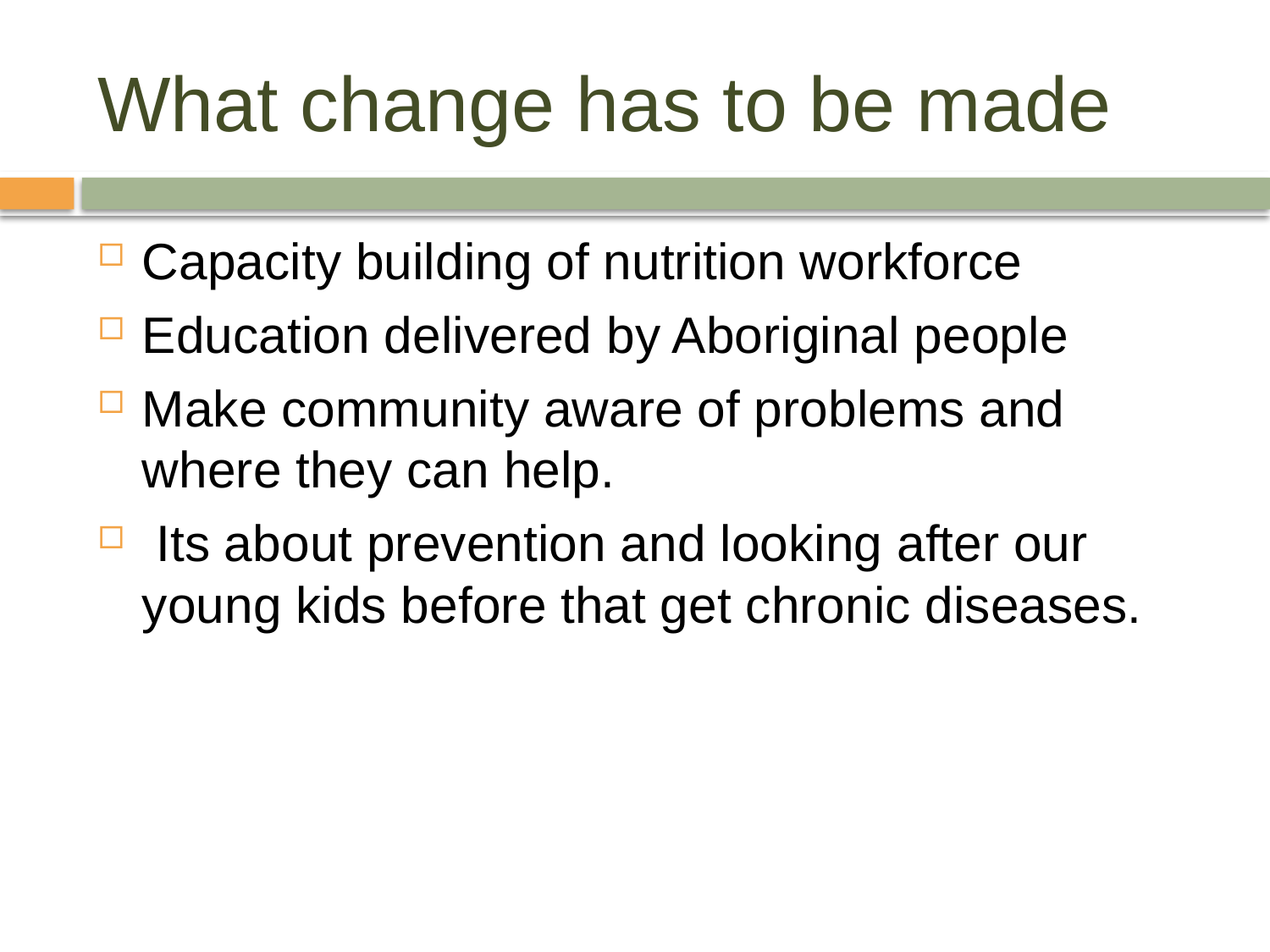

# What change has to be made
Capacity building of nutrition workforce
Education delivered by Aboriginal people
Make community aware of problems and where they can help.
 Its about prevention and looking after our young kids before that get chronic diseases.